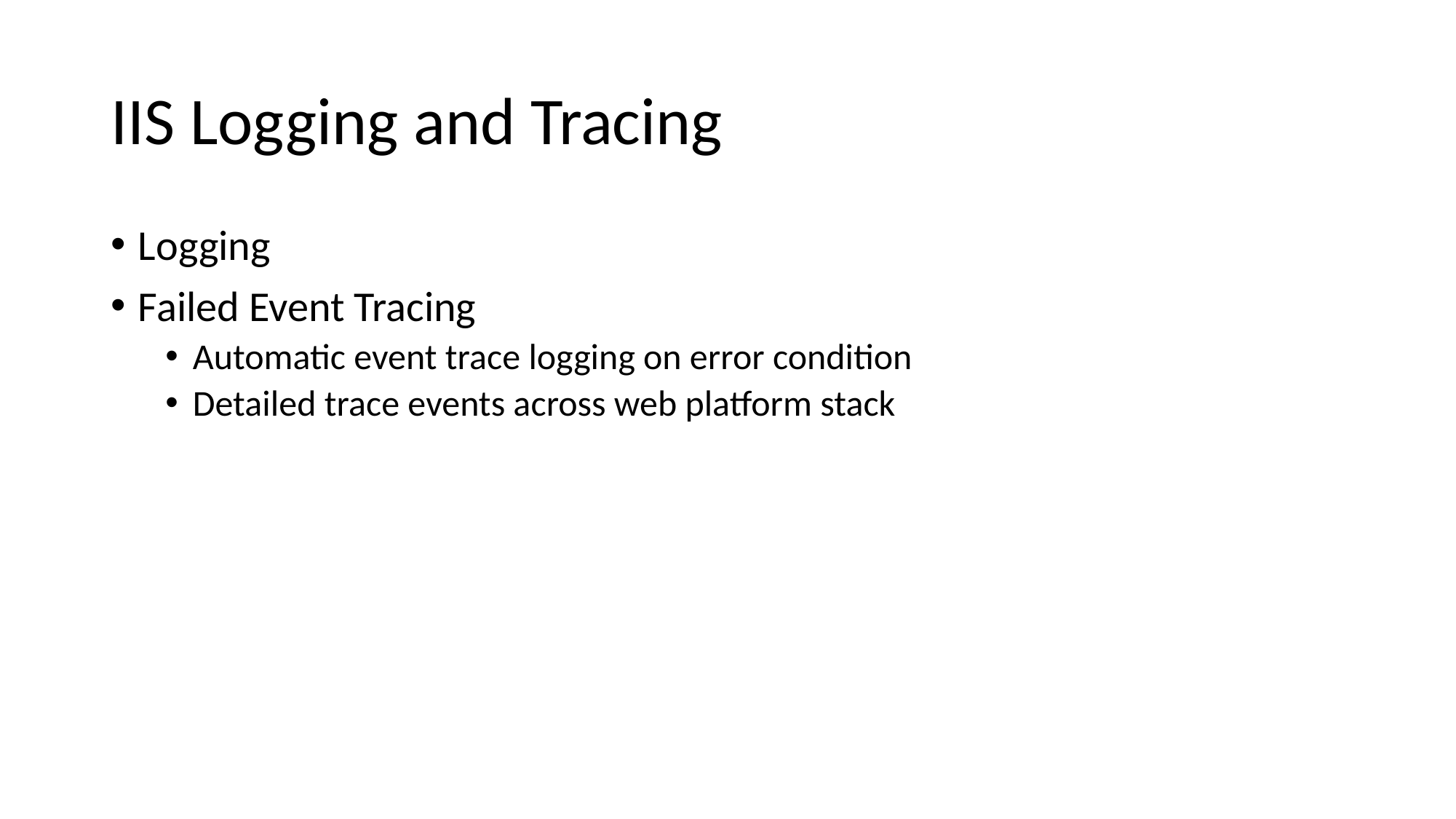

# IIS Logging and Tracing
Logging
Failed Event Tracing
Automatic event trace logging on error condition
Detailed trace events across web platform stack